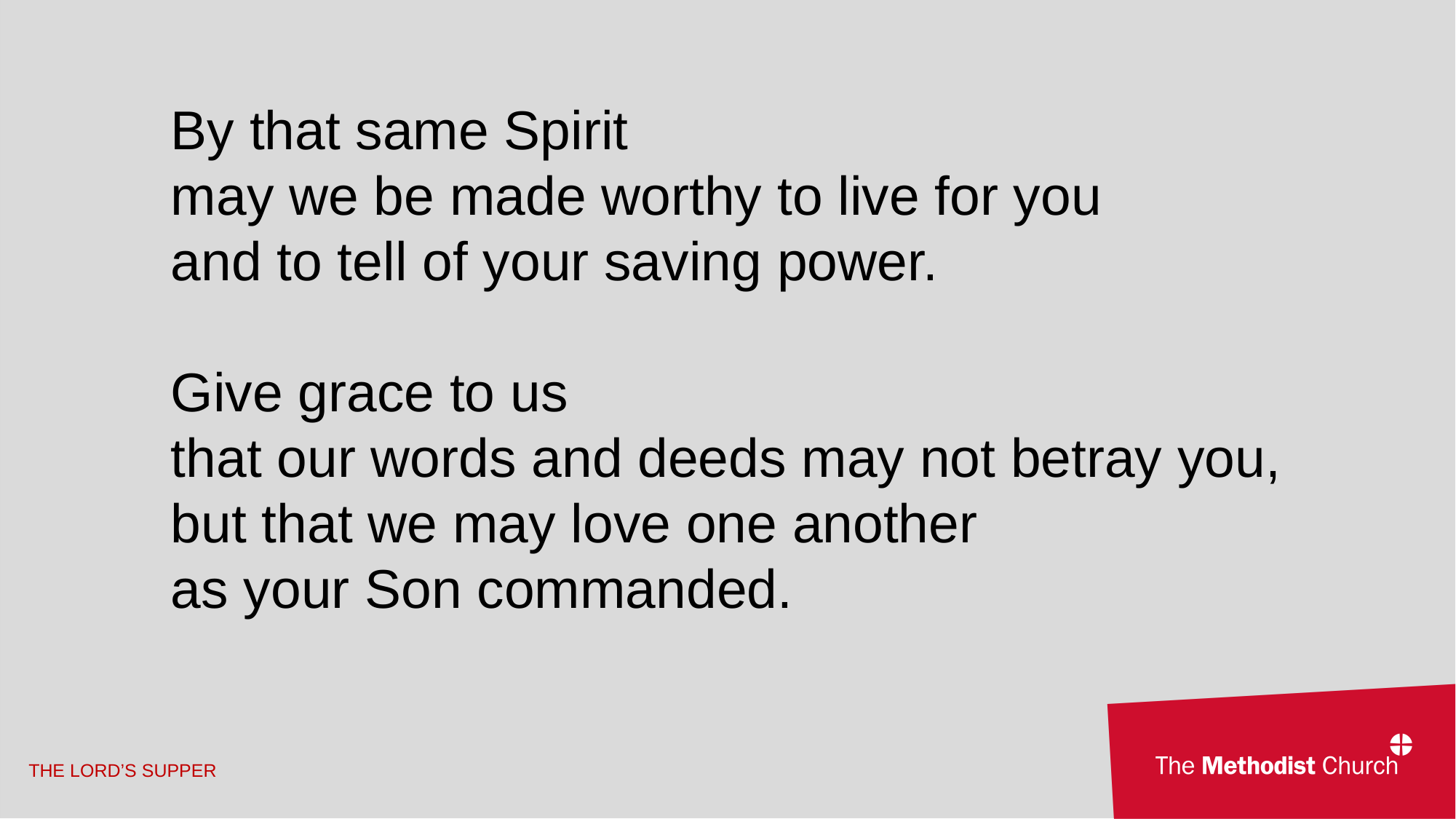

By that same Spirit
may we be made worthy to live for you
and to tell of your saving power.

Give grace to us
that our words and deeds may not betray you, but that we may love one another
as your Son commanded.